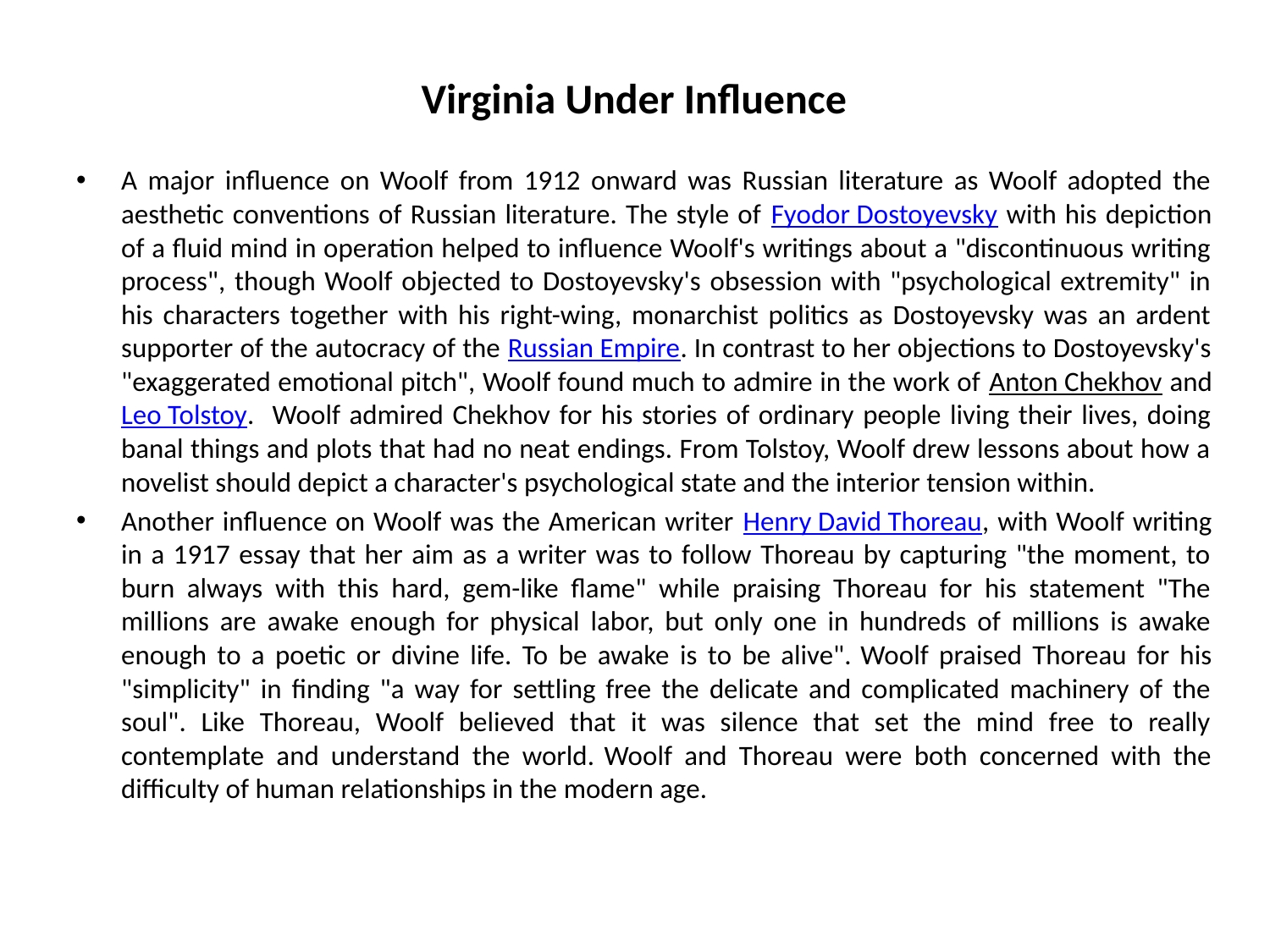

# Virginia Under Influence
A major influence on Woolf from 1912 onward was Russian literature as Woolf adopted the aesthetic conventions of Russian literature. The style of Fyodor Dostoyevsky with his depiction of a fluid mind in operation helped to influence Woolf's writings about a "discontinuous writing process", though Woolf objected to Dostoyevsky's obsession with "psychological extremity" in his characters together with his right-wing, monarchist politics as Dostoyevsky was an ardent supporter of the autocracy of the Russian Empire. In contrast to her objections to Dostoyevsky's "exaggerated emotional pitch", Woolf found much to admire in the work of Anton Chekhov and Leo Tolstoy.  Woolf admired Chekhov for his stories of ordinary people living their lives, doing banal things and plots that had no neat endings. From Tolstoy, Woolf drew lessons about how a novelist should depict a character's psychological state and the interior tension within.
Another influence on Woolf was the American writer Henry David Thoreau, with Woolf writing in a 1917 essay that her aim as a writer was to follow Thoreau by capturing "the moment, to burn always with this hard, gem-like flame" while praising Thoreau for his statement "The millions are awake enough for physical labor, but only one in hundreds of millions is awake enough to a poetic or divine life. To be awake is to be alive". Woolf praised Thoreau for his "simplicity" in finding "a way for settling free the delicate and complicated machinery of the soul". Like Thoreau, Woolf believed that it was silence that set the mind free to really contemplate and understand the world. Woolf and Thoreau were both concerned with the difficulty of human relationships in the modern age.